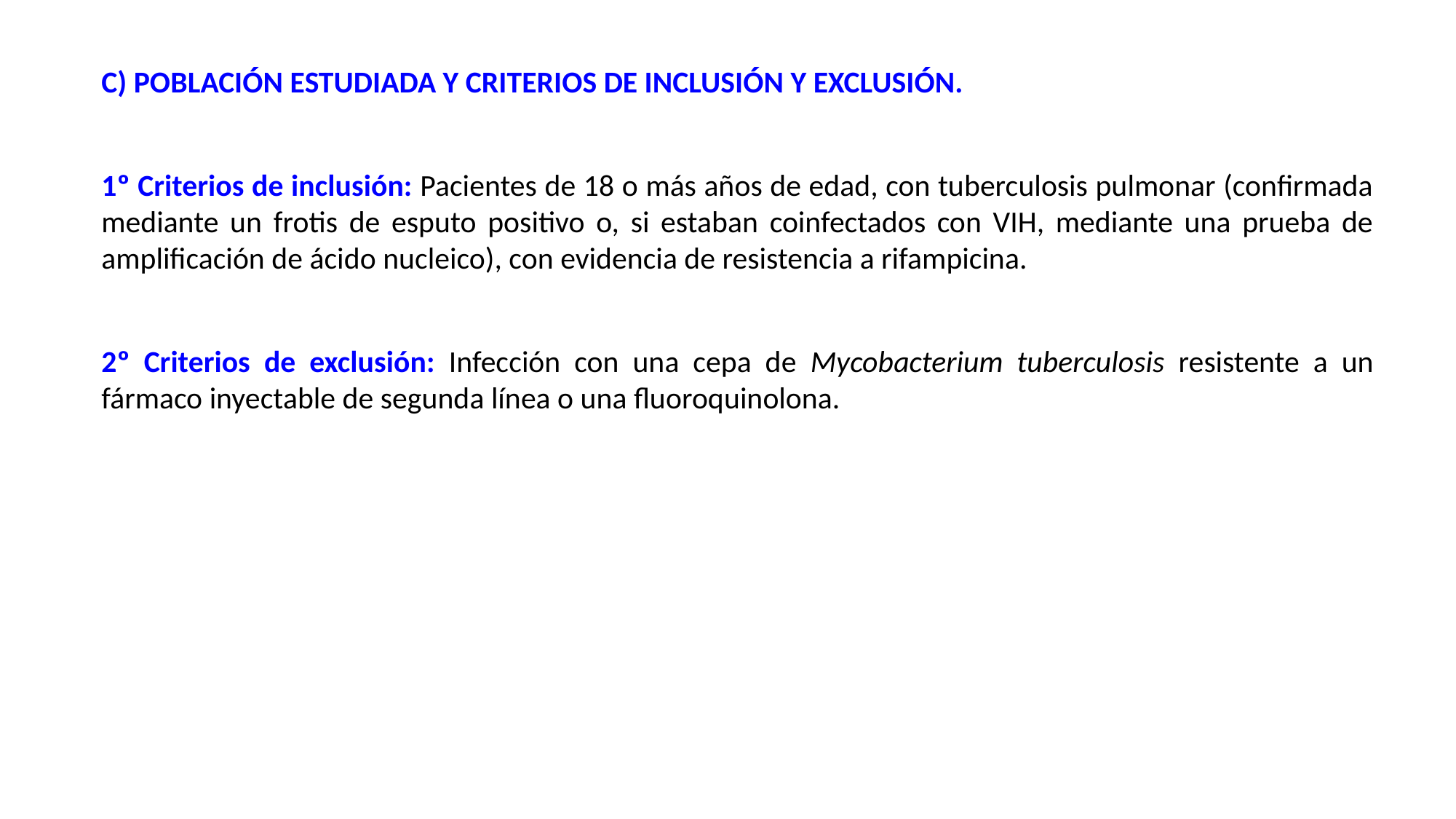

C) POBLACIÓN ESTUDIADA Y CRITERIOS DE INCLUSIÓN Y EXCLUSIÓN.

1º Criterios de inclusión: Pacientes de 18 o más años de edad, con tuberculosis pulmonar (confirmada mediante un frotis de esputo positivo o, si estaban coinfectados con VIH, mediante una prueba de amplificación de ácido nucleico), con evidencia de resistencia a rifampicina.

2º Criterios de exclusión: Infección con una cepa de Mycobacterium tuberculosis resistente a un fármaco inyectable de segunda línea o una fluoroquinolona.